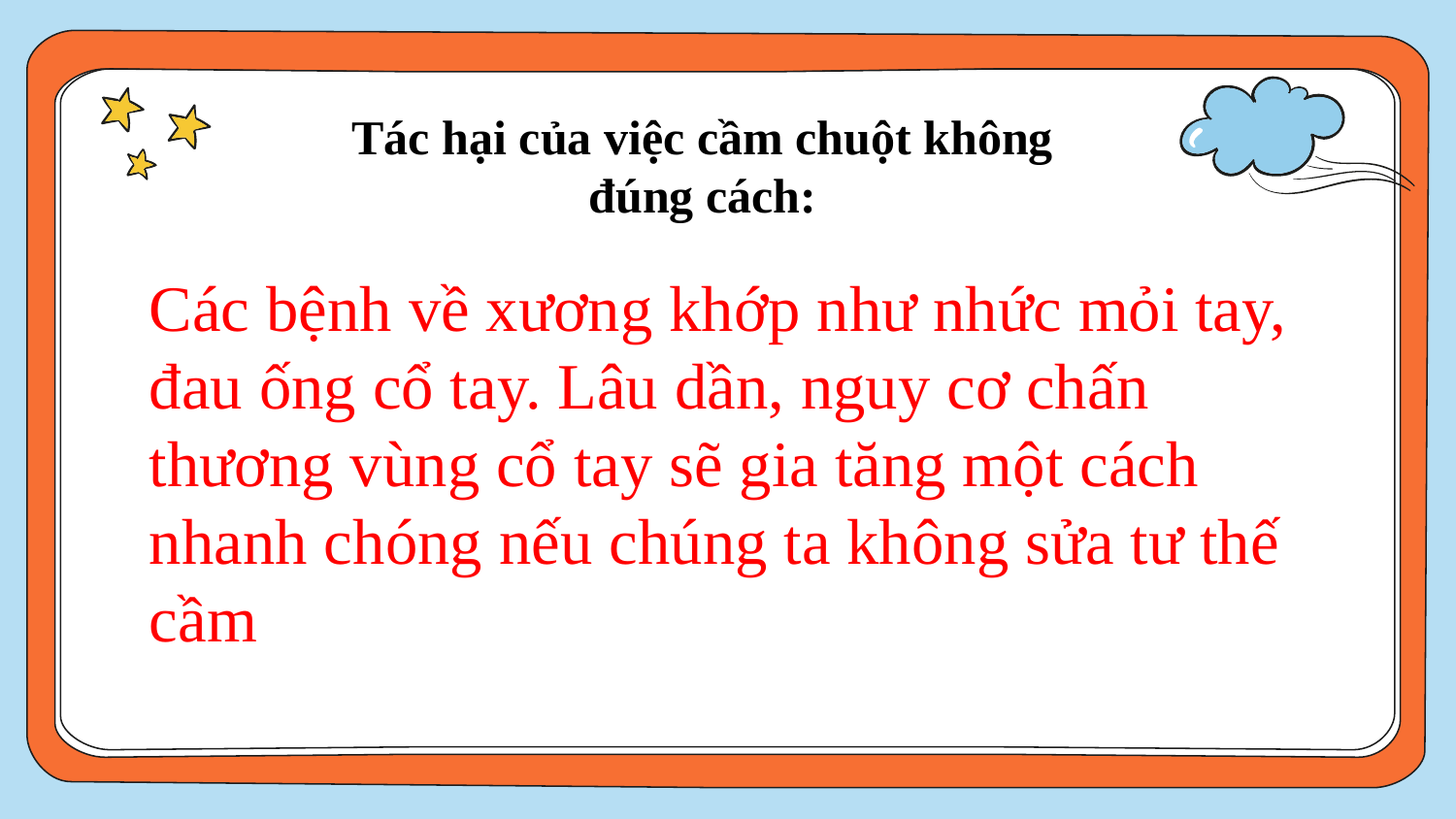

Tác hại của việc cầm chuột không đúng cách:
Các bệnh về xương khớp như nhức mỏi tay, đau ống cổ tay. Lâu dần, nguy cơ chấn thương vùng cổ tay sẽ gia tăng một cách nhanh chóng nếu chúng ta không sửa tư thế cầm